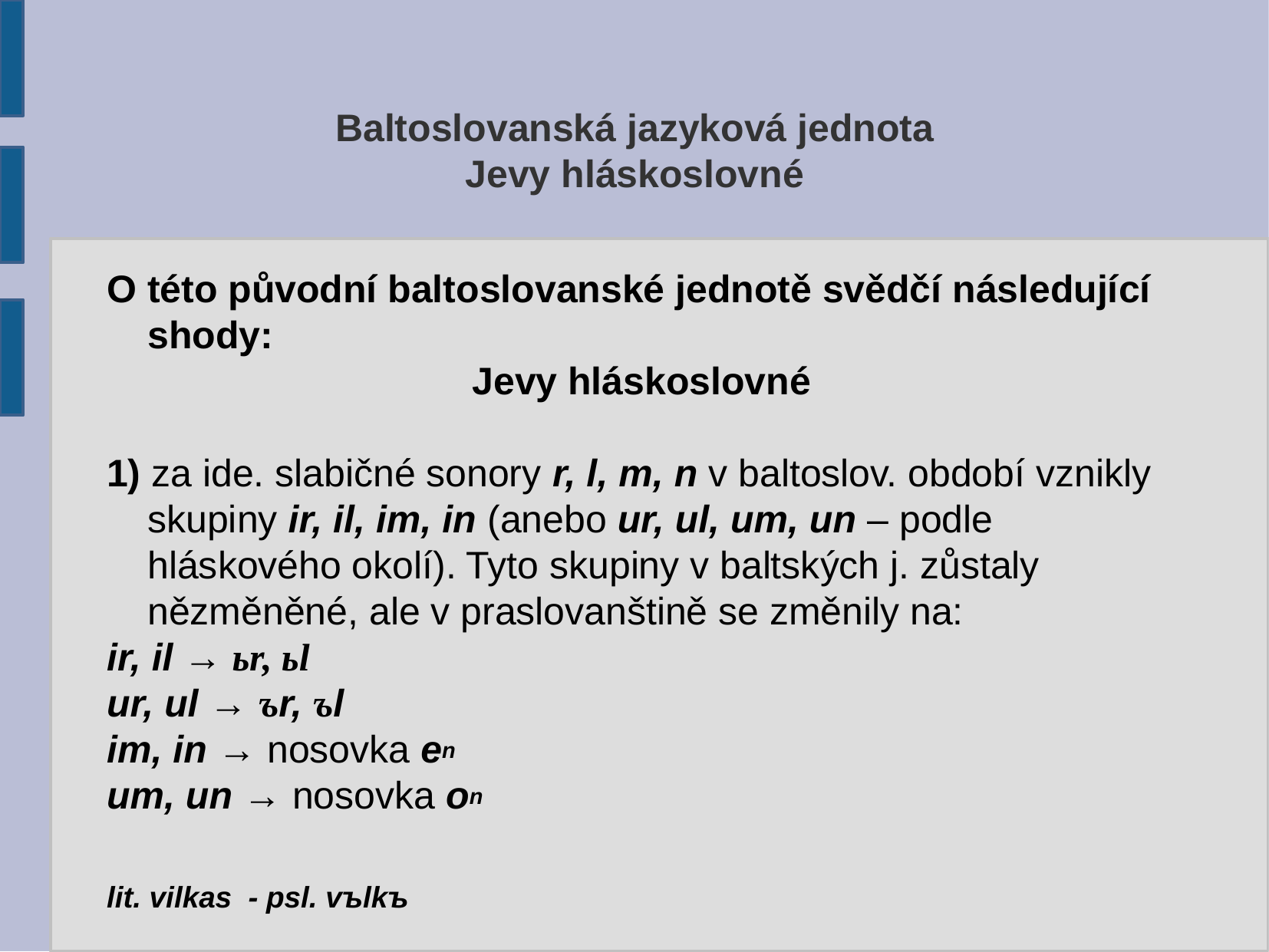

Baltoslovanská jazyková jednota
Jevy hláskoslovné
O této původní baltoslovanské jednotě svědčí následující shody:
Jevy hláskoslovné

1) za ide. slabičné sonory r, l, m, n v baltoslov. období vznikly skupiny ir, il, im, in (anebo ur, ul, um, un – podle hláskového okolí). Tyto skupiny v baltských j. zůstaly nězměněné, ale v praslovanštině se změnily na:
ir, il → ьr, ьl
ur, ul → ъr, ъl
im, in → nosovka en
um, un → nosovka on

lit. vilkas  - psl. vъlkъ